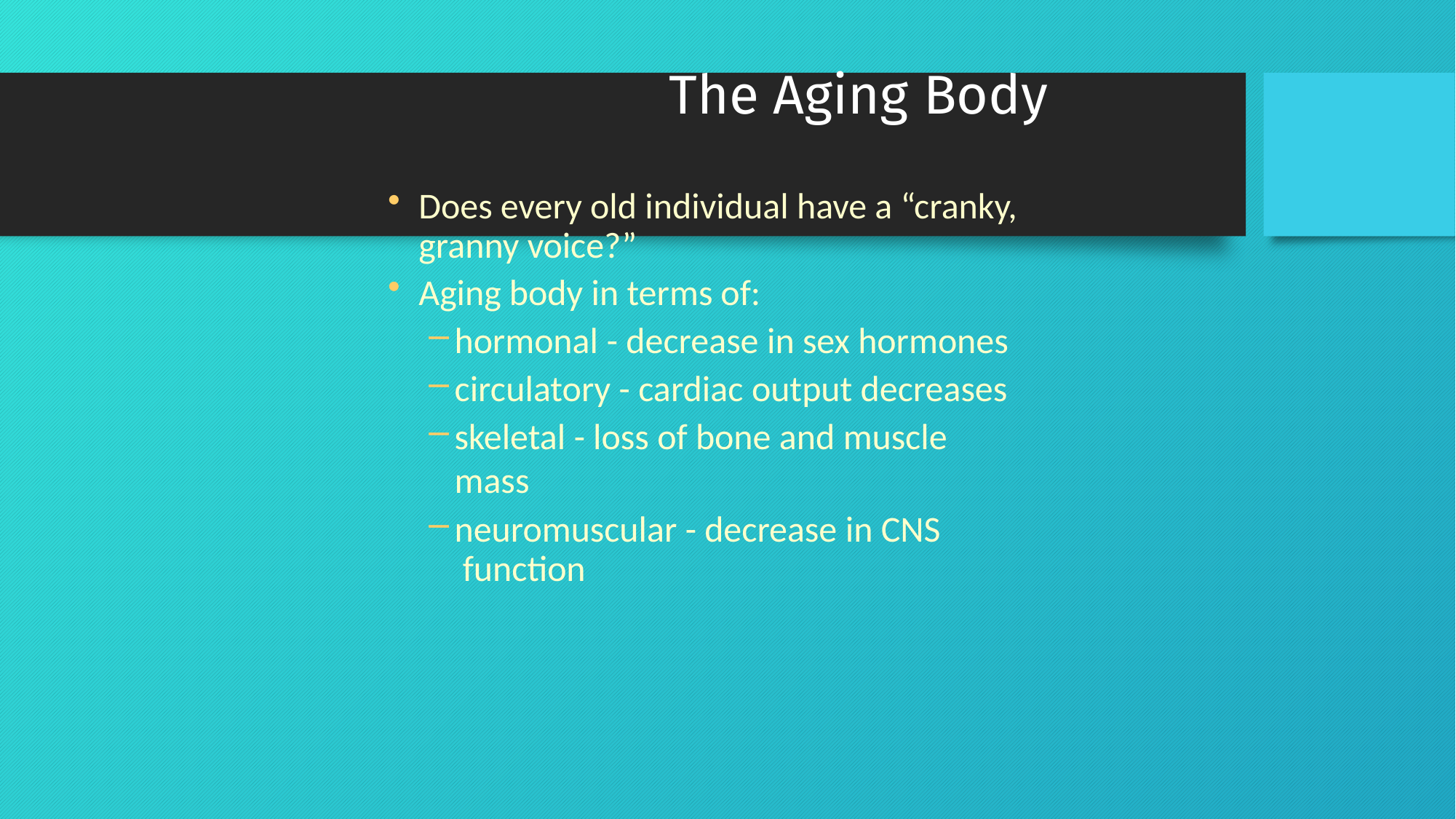

# The Aging Body
Does every old individual have a “cranky,  granny voice?”
Aging body in terms of:
hormonal - decrease in sex hormones
circulatory - cardiac output decreases
skeletal - loss of bone and muscle mass
neuromuscular - decrease in CNS  function